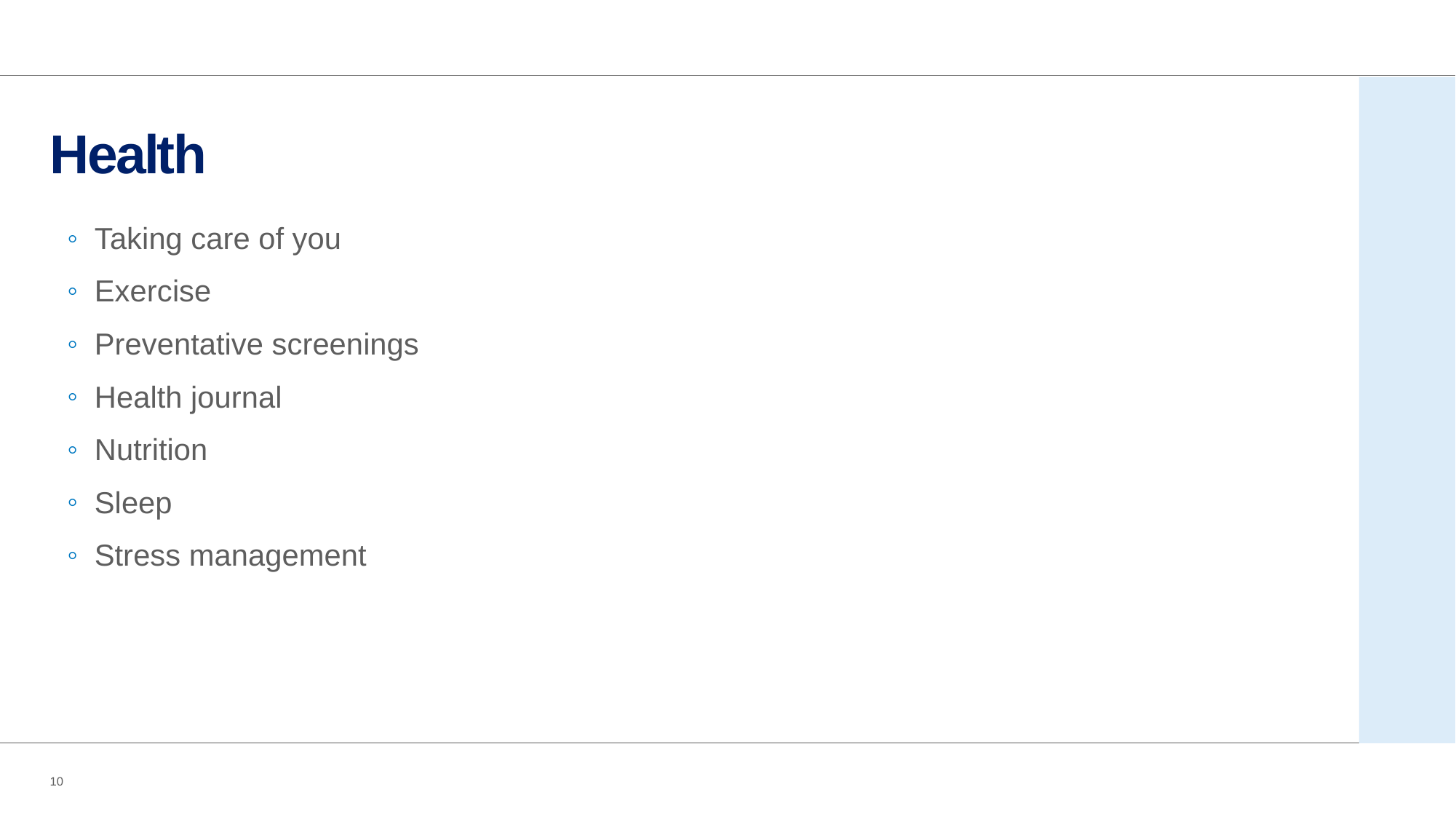

# Health
Taking care of you
Exercise
Preventative screenings
Health journal
Nutrition
Sleep
Stress management
10